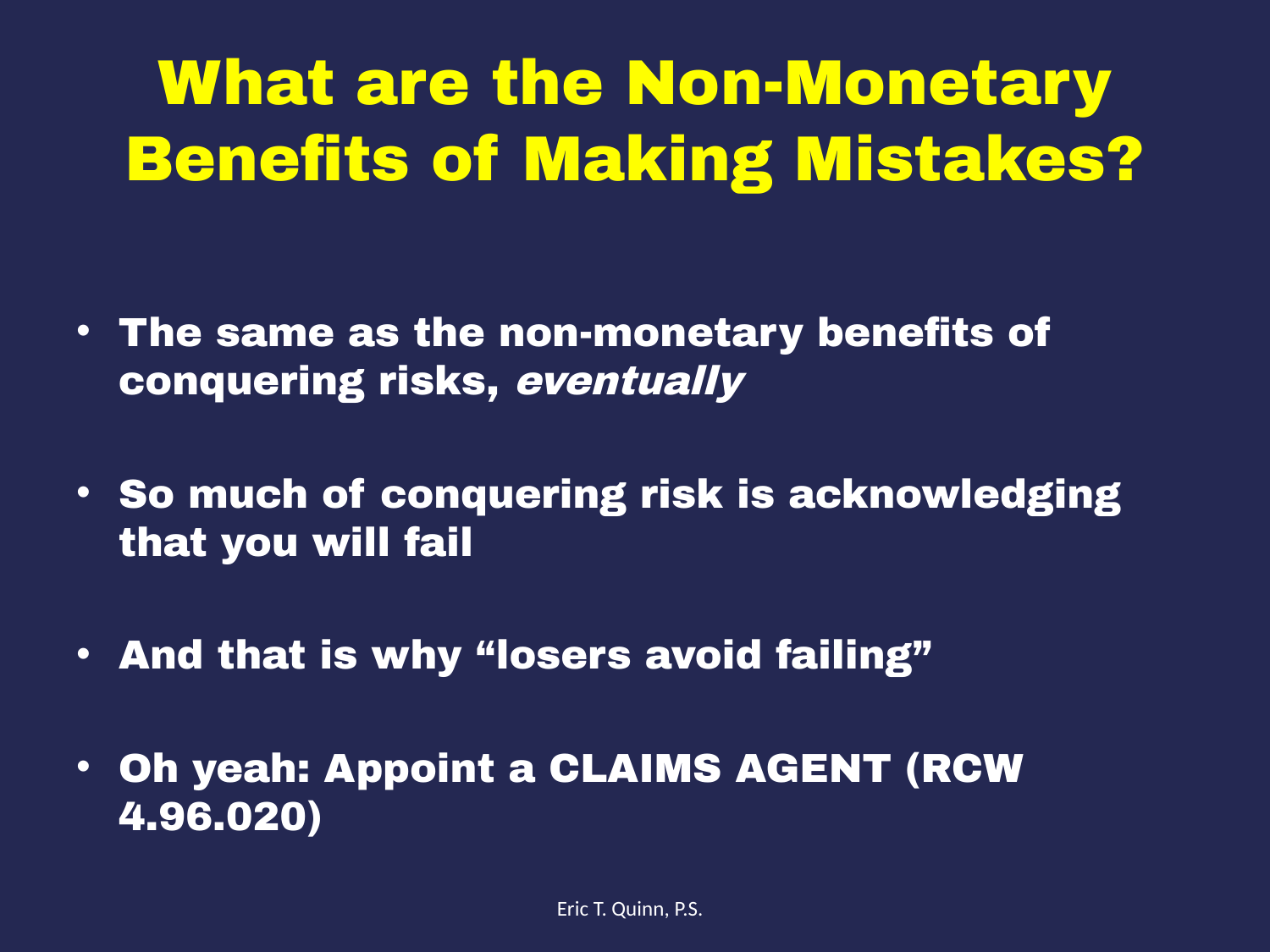

# What are the Non-Monetary Benefits of Making Mistakes?

The same as the non-monetary benefits of conquering risks, eventually

So much of conquering risk is acknowledging that you will fail

And that is why “losers avoid failing”

Oh yeah: Appoint a CLAIMS AGENT (RCW 4.96.020)
Eric T. Quinn, P.S.